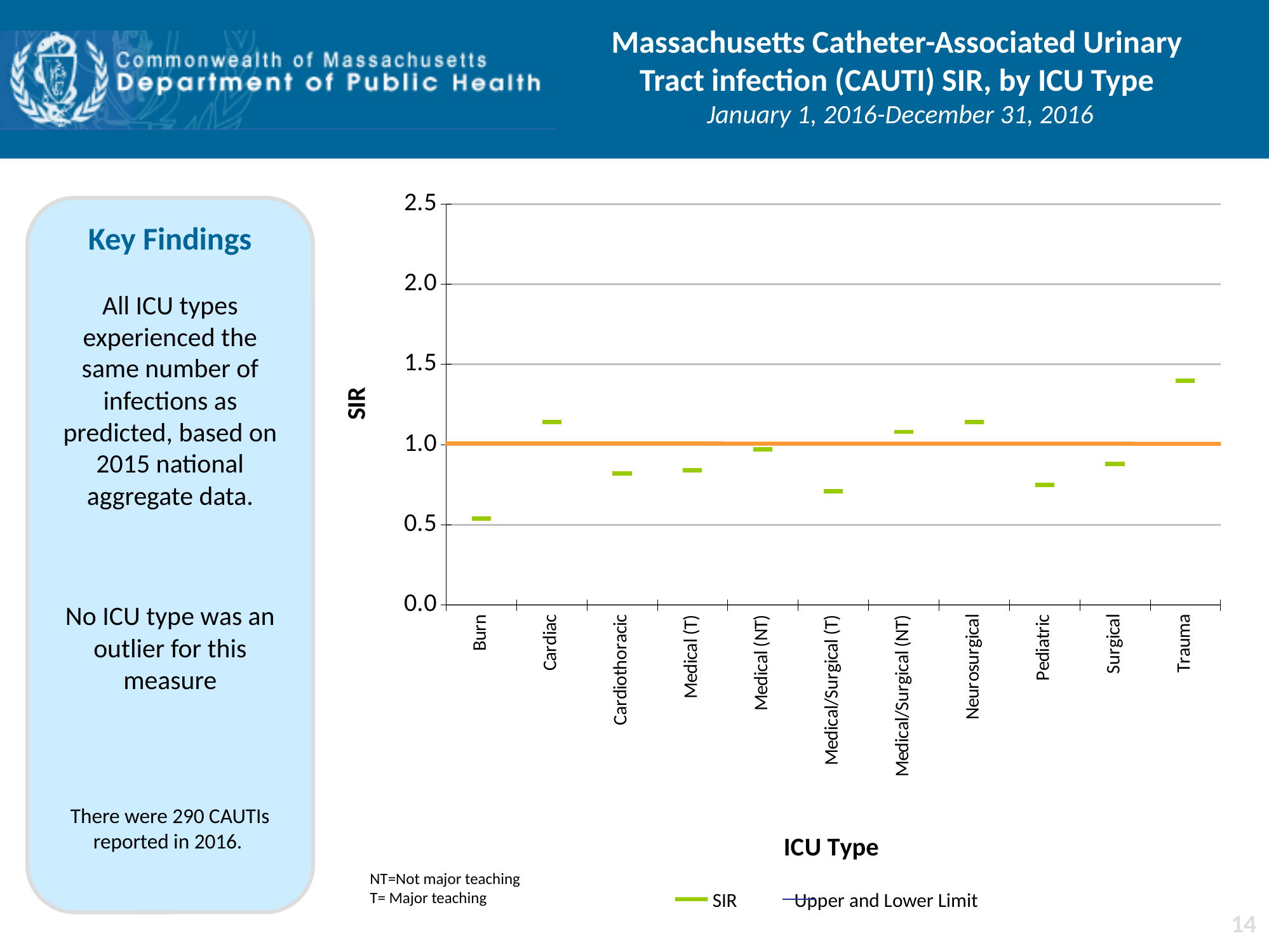

# Massachusetts Catheter-Associated Urinary Tract infection (CAUTI) SIR, by ICU Type January 1, 2016-December 31, 2016

### Chart

| Category | Upper CI | Lower CI | SIR |  |
|---|---|---|---|---|
| Burn | 1.78 | 0.09 | 0.54 | None |
| Cardiac | 1.68 | 0.75 | 1.14 | None |
| Cardiothoracic | 1.19 | 0.54 | 0.82 | None |
| Medical (T) | 1.13 | 0.61 | 0.84 | None |
| Medical (NT) | 2.33 | 0.31 | 0.97 | None |
| Medical/Surgical (T) | 1.06 | 0.46 | 0.71 | None |
| Medical/Surgical (NT) | 1.43 | 0.8 | 1.08 | None |
| Neurosurgical | 1.61 | 0.79 | 1.14 | None |
| Pediatric | 1.37 | 0.36 | 0.75 | None |
| Surgical | 1.12 | 0.68 | 0.88 | None |
| Trauma | 2.03 | 0.94 | 1.4 | None |
Key Findings

All ICU types experienced the same number of infections as predicted, based on 2015 national aggregate data.

No ICU type was an outlier for this measure

There were 290 CAUTIs reported in 2016.

NT=Not major teaching
T= Major teaching
           SIR	        Upper and Lower Limit

14